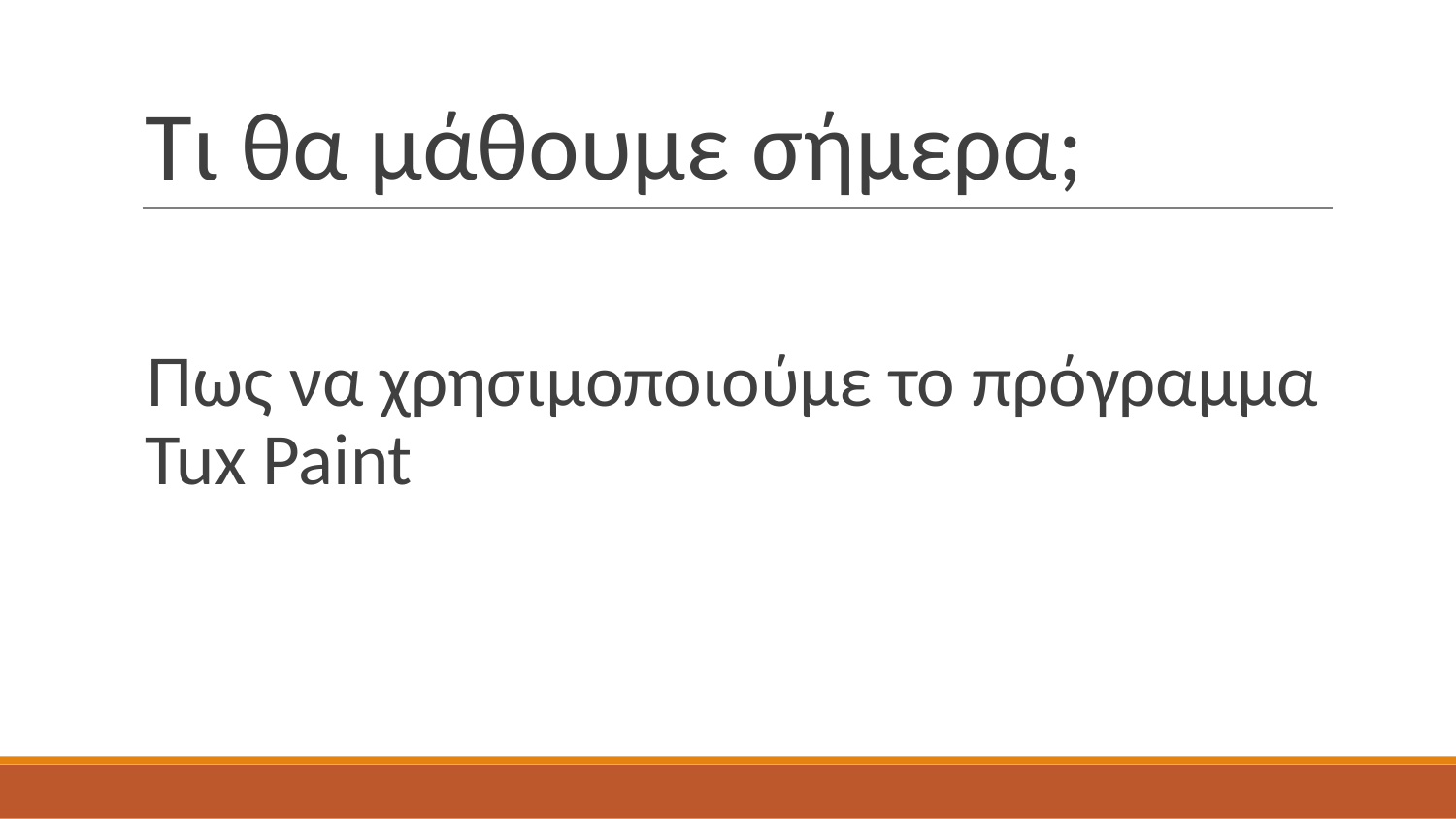

# Τι θα μάθουμε σήμερα;

Πως να χρησιμοποιούμε το πρόγραμμα Tux Paint